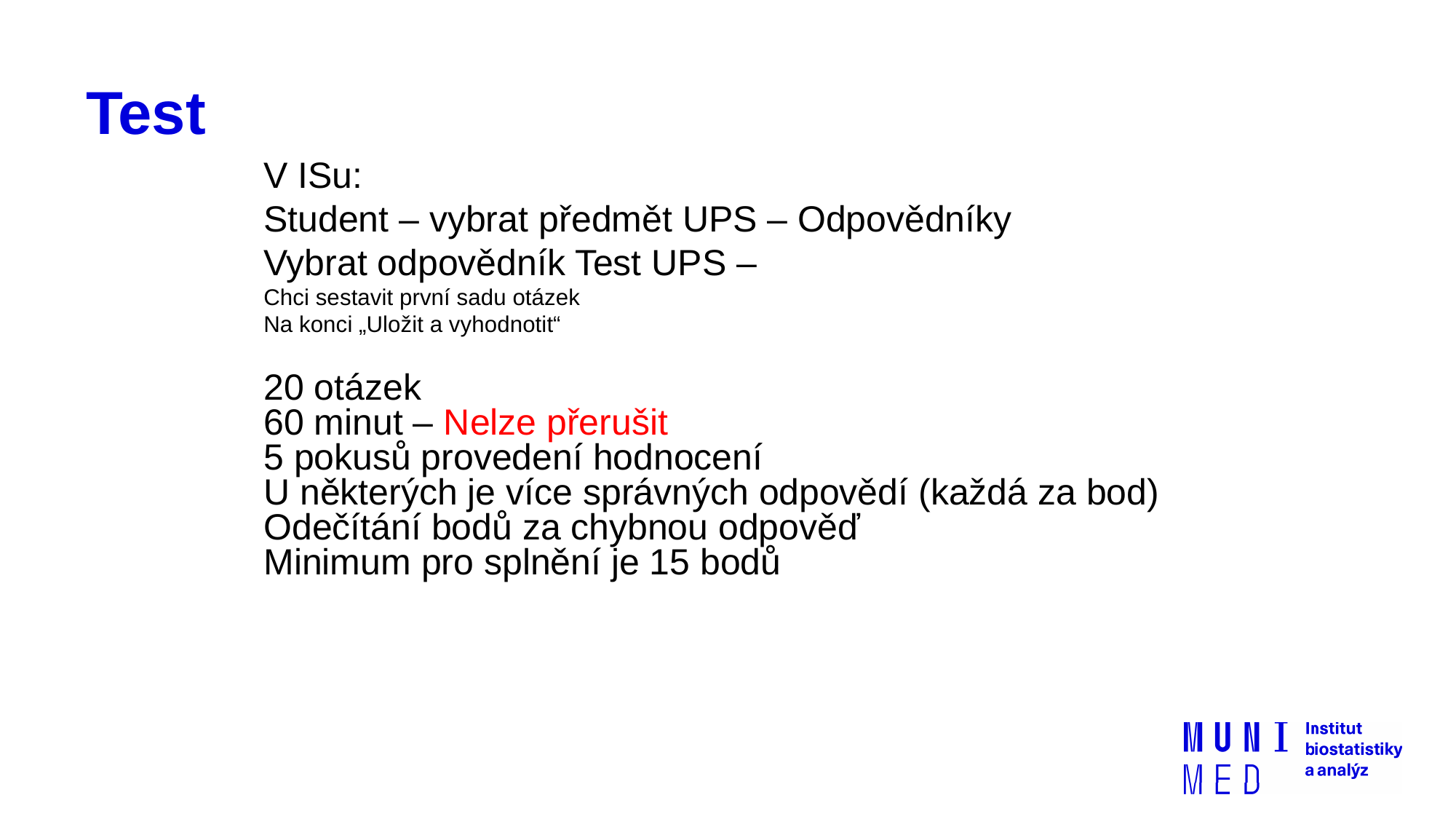

# Test
V ISu:
Student – vybrat předmět UPS – Odpovědníky
Vybrat odpovědník Test UPS –
Chci sestavit první sadu otázek
Na konci „Uložit a vyhodnotit“

20 otázek
60 minut – Nelze přerušit
5 pokusů provedení hodnocení
U některých je více správných odpovědí (každá za bod)
Odečítání bodů za chybnou odpověď
Minimum pro splnění je 15 bodů